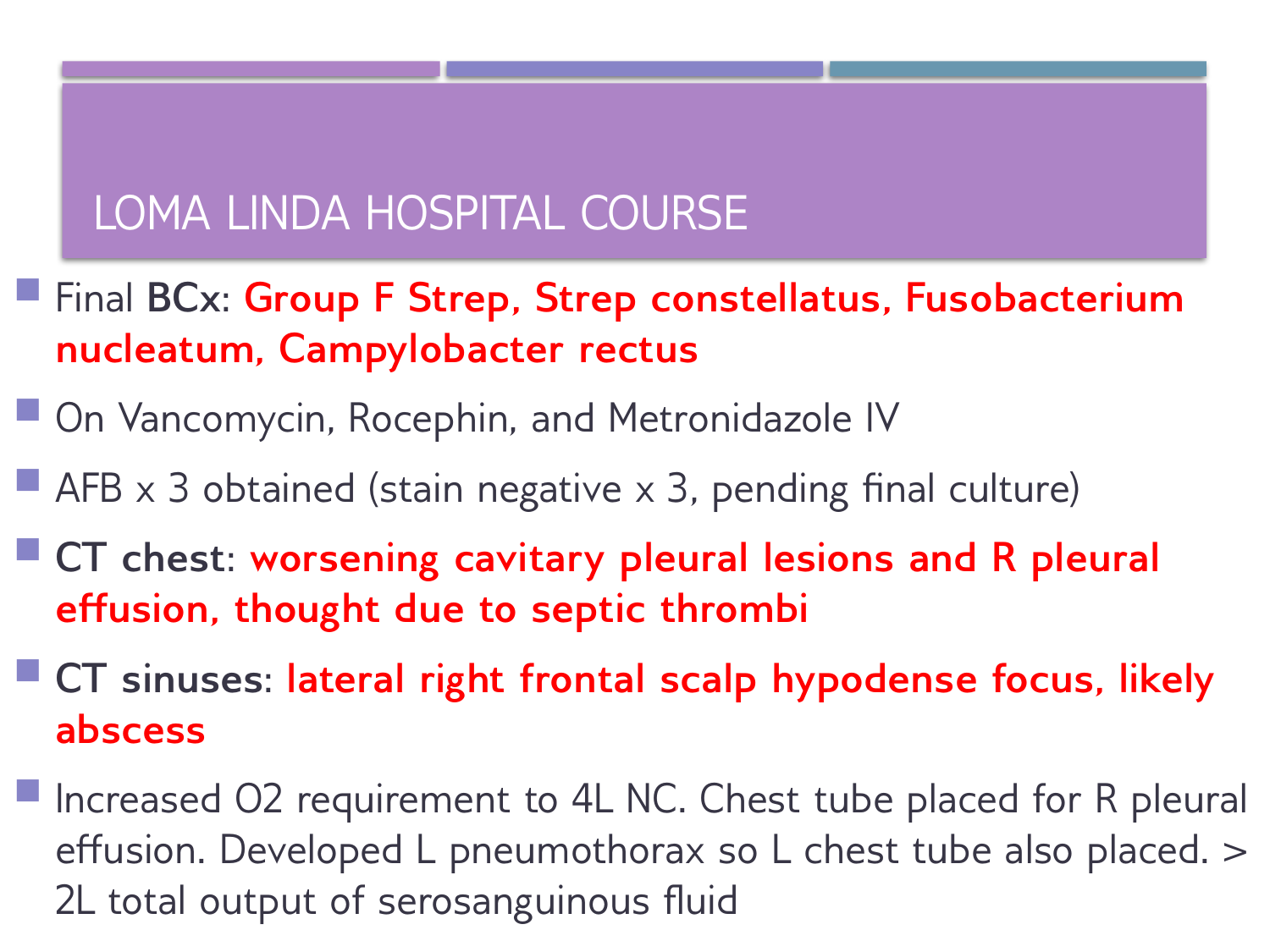

# Loma linda HOSPITAL COURSE

Final BCx: Group F Strep, Strep constellatus, Fusobacterium nucleatum, Campylobacter rectus
On Vancomycin, Rocephin, and Metronidazole IV
AFB x 3 obtained (stain negative x 3, pending final culture)
CT chest: worsening cavitary pleural lesions and R pleural effusion, thought due to septic thrombi
CT sinuses: lateral right frontal scalp hypodense focus, likely abscess
Increased O2 requirement to 4L NC. Chest tube placed for R pleural effusion. Developed L pneumothorax so L chest tube also placed. > 2L total output of serosanguinous fluid